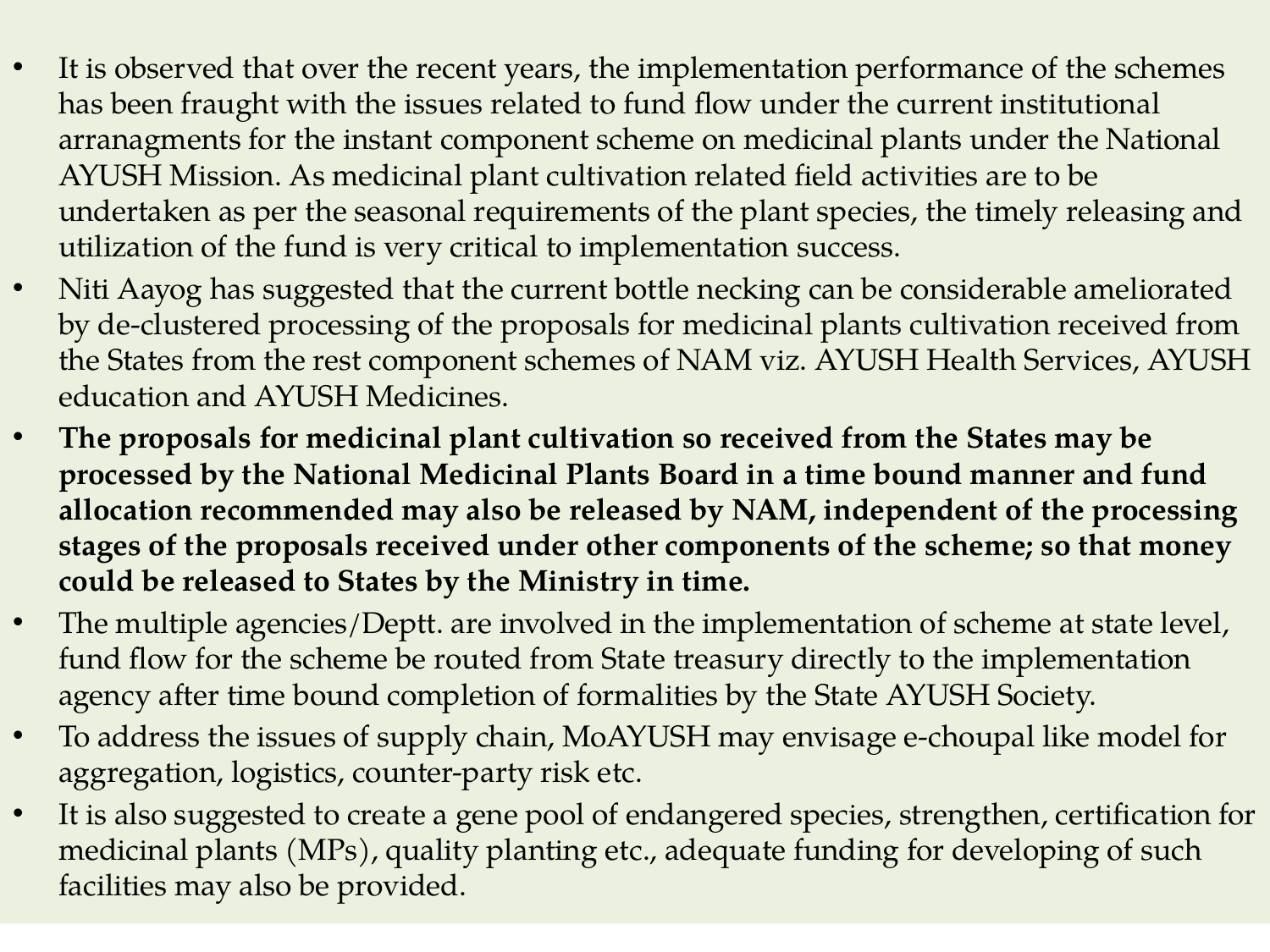

It is observed that over the recent years, the implementation performance of the schemes has been fraught with the issues related to fund flow under the current institutional arranagments for the instant component scheme on medicinal plants under the National AYUSH Mission. As medicinal plant cultivation related field activities are to be undertaken as per the seasonal requirements of the plant species, the timely releasing and utilization of the fund is very critical to implementation success.
Niti Aayog has suggested that the current bottle necking can be considerable ameliorated by de-clustered processing of the proposals for medicinal plants cultivation received from the States from the rest component schemes of NAM viz. AYUSH Health Services, AYUSH education and AYUSH Medicines.
The proposals for medicinal plant cultivation so received from the States may be processed by the National Medicinal Plants Board in a time bound manner and fund allocation recommended may also be released by NAM, independent of the processing stages of the proposals received under other components of the scheme; so that money could be released to States by the Ministry in time.
The multiple agencies/Deptt. are involved in the implementation of scheme at state level, fund flow for the scheme be routed from State treasury directly to the implementation agency after time bound completion of formalities by the State AYUSH Society.
To address the issues of supply chain, MoAYUSH may envisage e-choupal like model for aggregation, logistics, counter-party risk etc.
It is also suggested to create a gene pool of endangered species, strengthen, certification for medicinal plants (MPs), quality planting etc., adequate funding for developing of such facilities may also be provided.